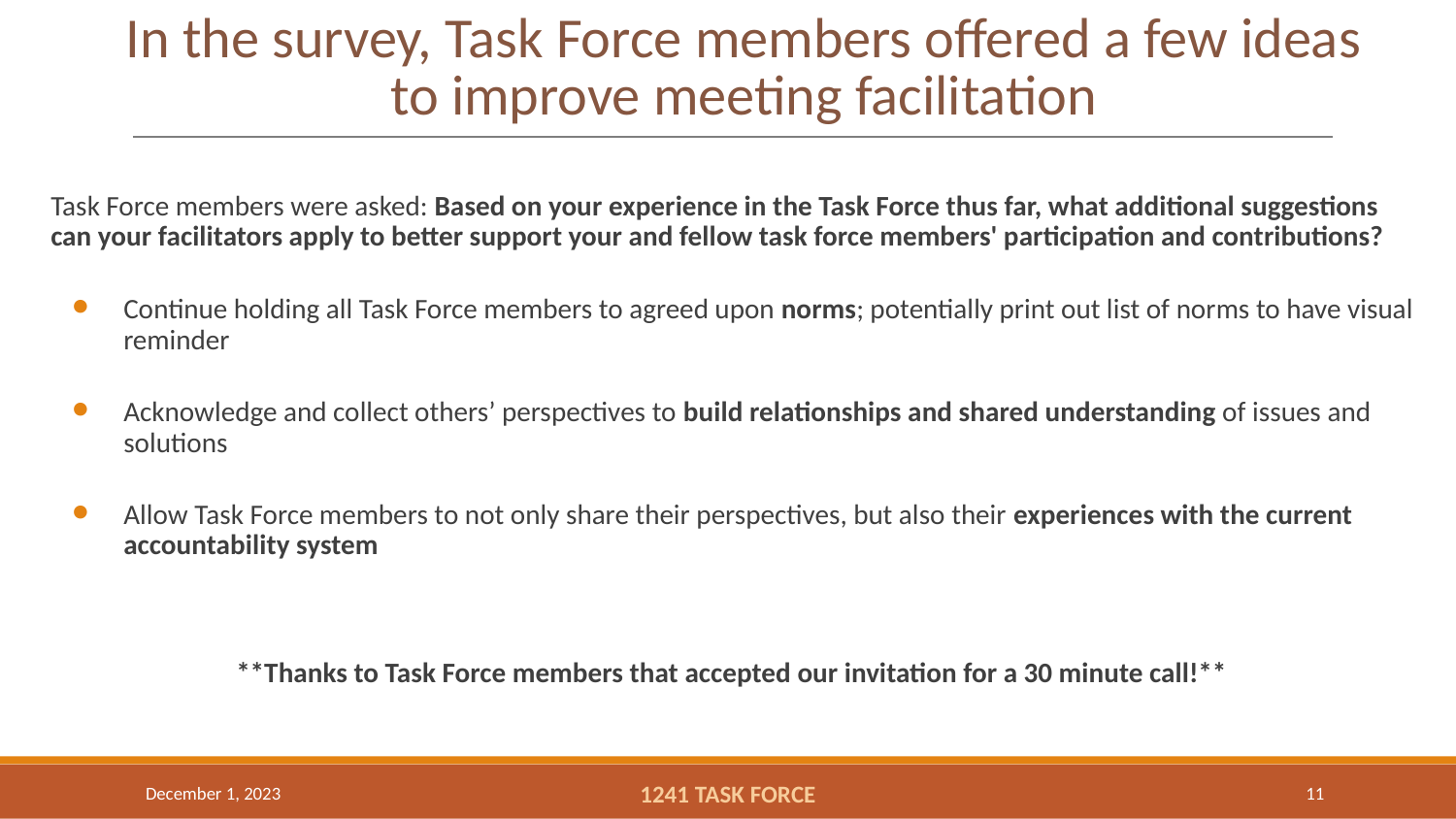

# In the survey, Task Force members offered a few ideas to improve meeting facilitation
Task Force members were asked: Based on your experience in the Task Force thus far, what additional suggestions can your facilitators apply to better support your and fellow task force members' participation and contributions?

Continue holding all Task Force members to agreed upon norms; potentially print out list of norms to have visual reminder

Acknowledge and collect others’ perspectives to build relationships and shared understanding of issues and solutions

Allow Task Force members to not only share their perspectives, but also their experiences with the current accountability system

**Thanks to Task Force members that accepted our invitation for a 30 minute call!**

December 1, 2023
1241 TASK FORCE
11